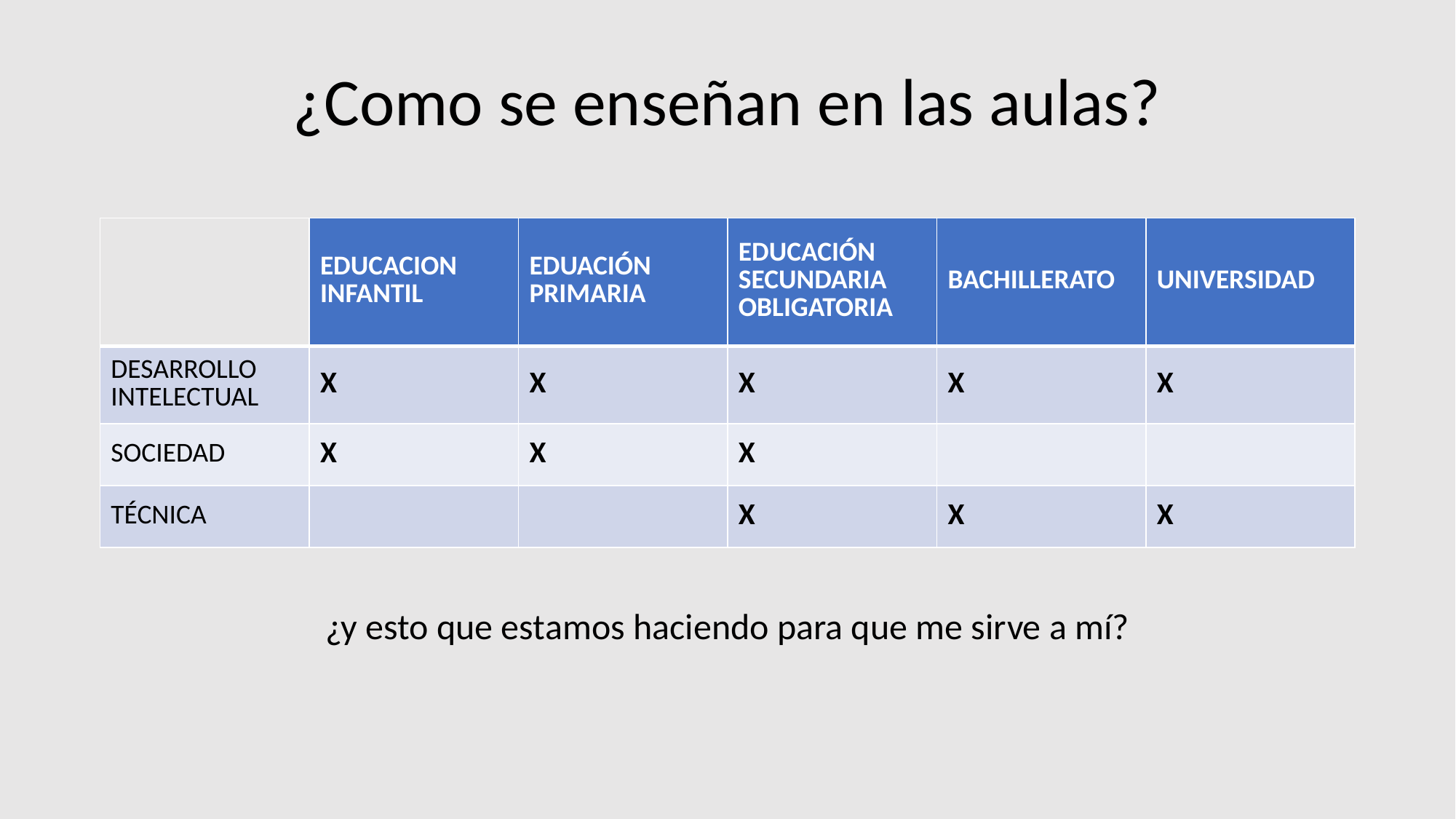

# ¿Como se enseñan en las aulas?
|  | EDUCACION INFANTIL | EDUACIÓN PRIMARIA | EDUCACIÓN SECUNDARIA OBLIGATORIA | BACHILLERATO | UNIVERSIDAD |
| --- | --- | --- | --- | --- | --- |
| DESARROLLO INTELECTUAL | X | X | X | X | X |
| SOCIEDAD | X | X | X |  |  |
| TÉCNICA |  |  | X | X | X |
¿y esto que estamos haciendo para que me sirve a mí?